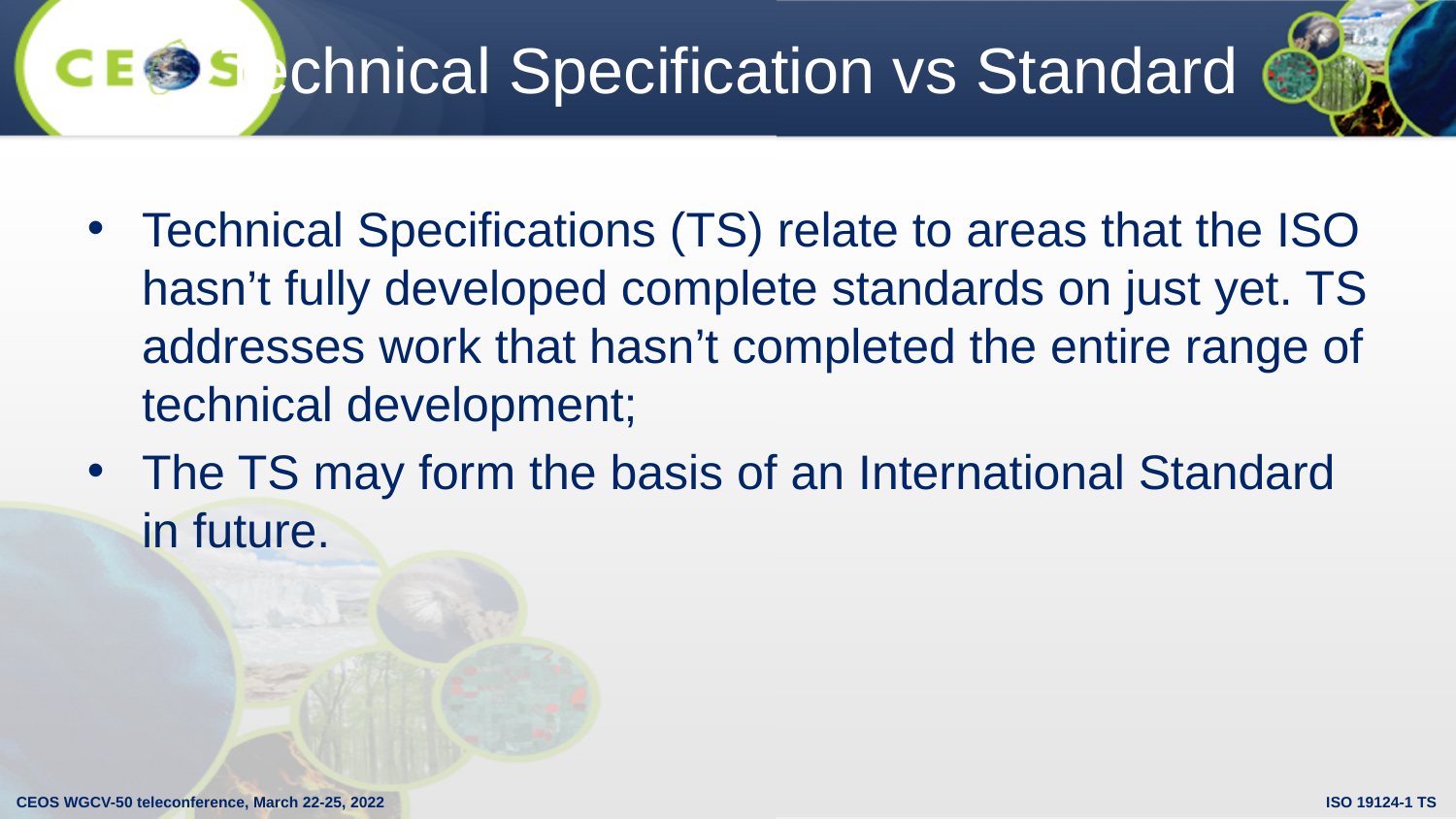

# Technical Specification vs Standard
Technical Specifications (TS) relate to areas that the ISO hasn’t fully developed complete standards on just yet. TS addresses work that hasn’t completed the entire range of technical development;
The TS may form the basis of an International Standard in future.